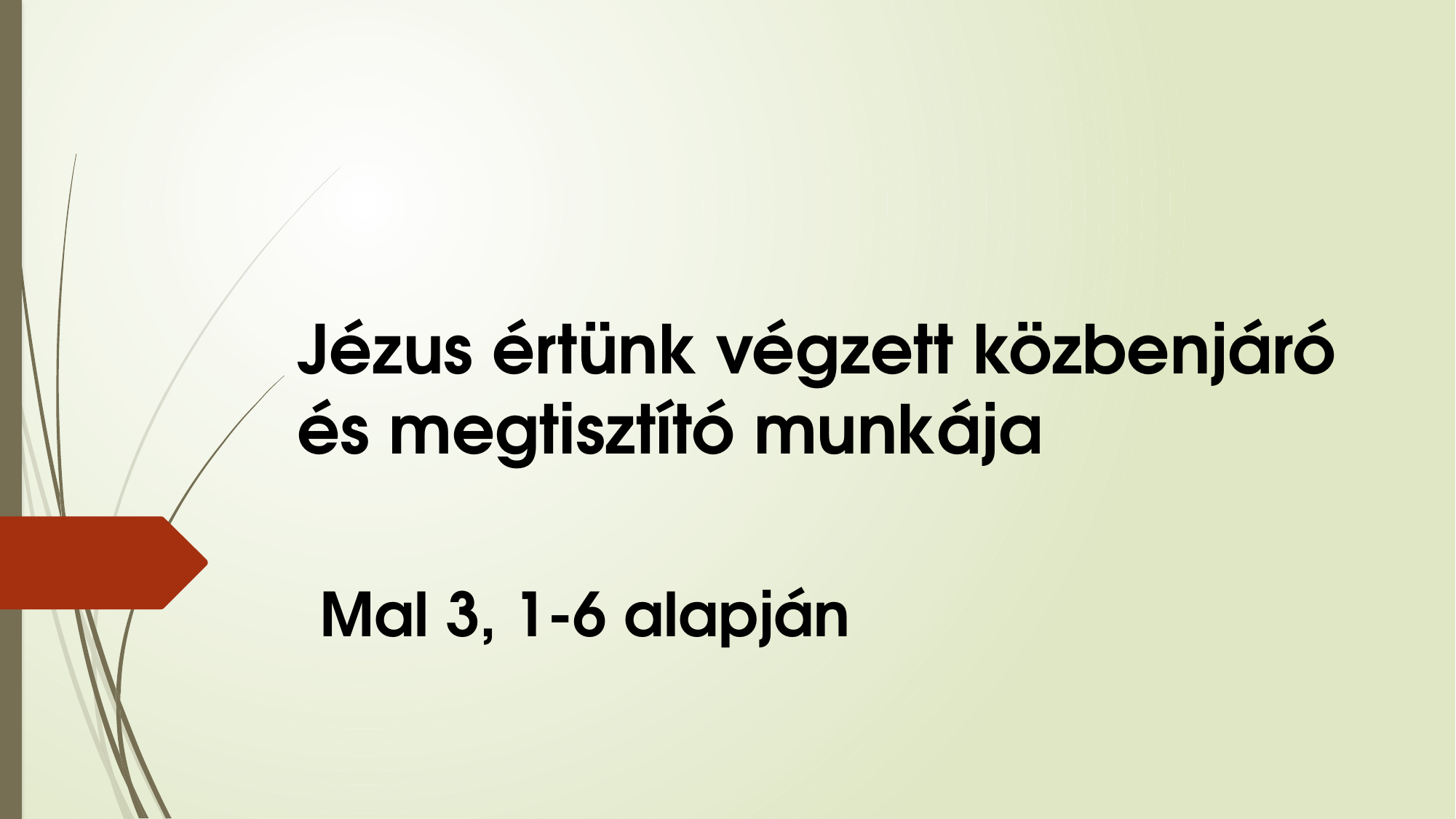

# Jézus értünk végzett közbenjáró és megtisztító munkája
Mal 3, 1-6 alapján